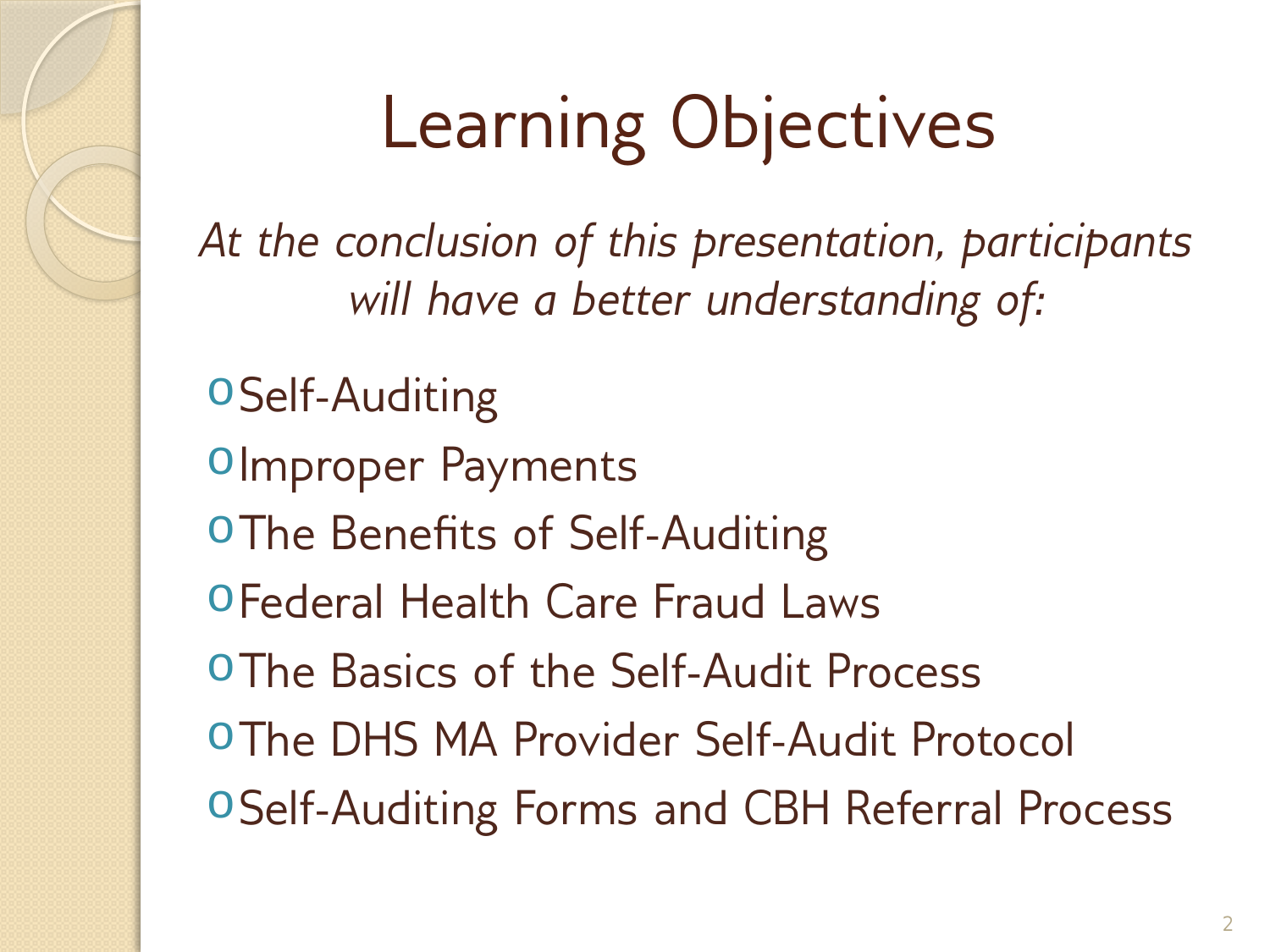

# Learning Objectives
At the conclusion of this presentation, participants will have a better understanding of:

Self-Auditing
Improper Payments
The Benefits of Self-Auditing
Federal Health Care Fraud Laws
The Basics of the Self-Audit Process
The DHS MA Provider Self-Audit Protocol
Self-Auditing Forms and CBH Referral Process

2